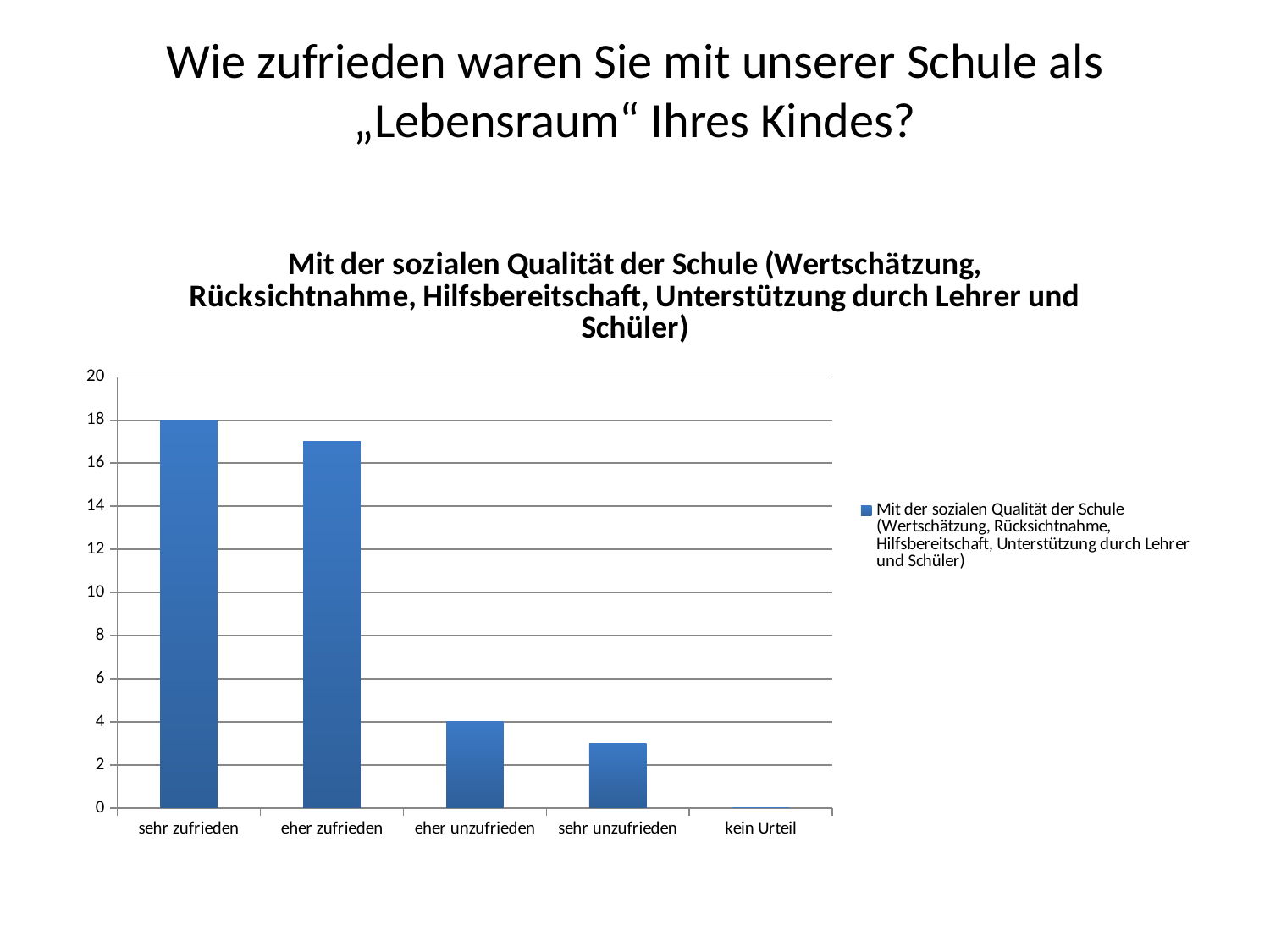

# Wie zufrieden waren Sie mit unserer Schule als „Lebensraum“ Ihres Kindes?

### Chart:

| Category | Mit der sozialen Qualität der Schule (Wertschätzung, Rücksichtnahme, Hilfsbereitschaft, Unterstützung durch Lehrer und Schüler) |
|---|---|
| sehr zufrieden | 18.0 |
| eher zufrieden | 17.0 |
| eher unzufrieden | 4.0 |
| sehr unzufrieden | 3.0 |
| kein Urteil | 0.0 |